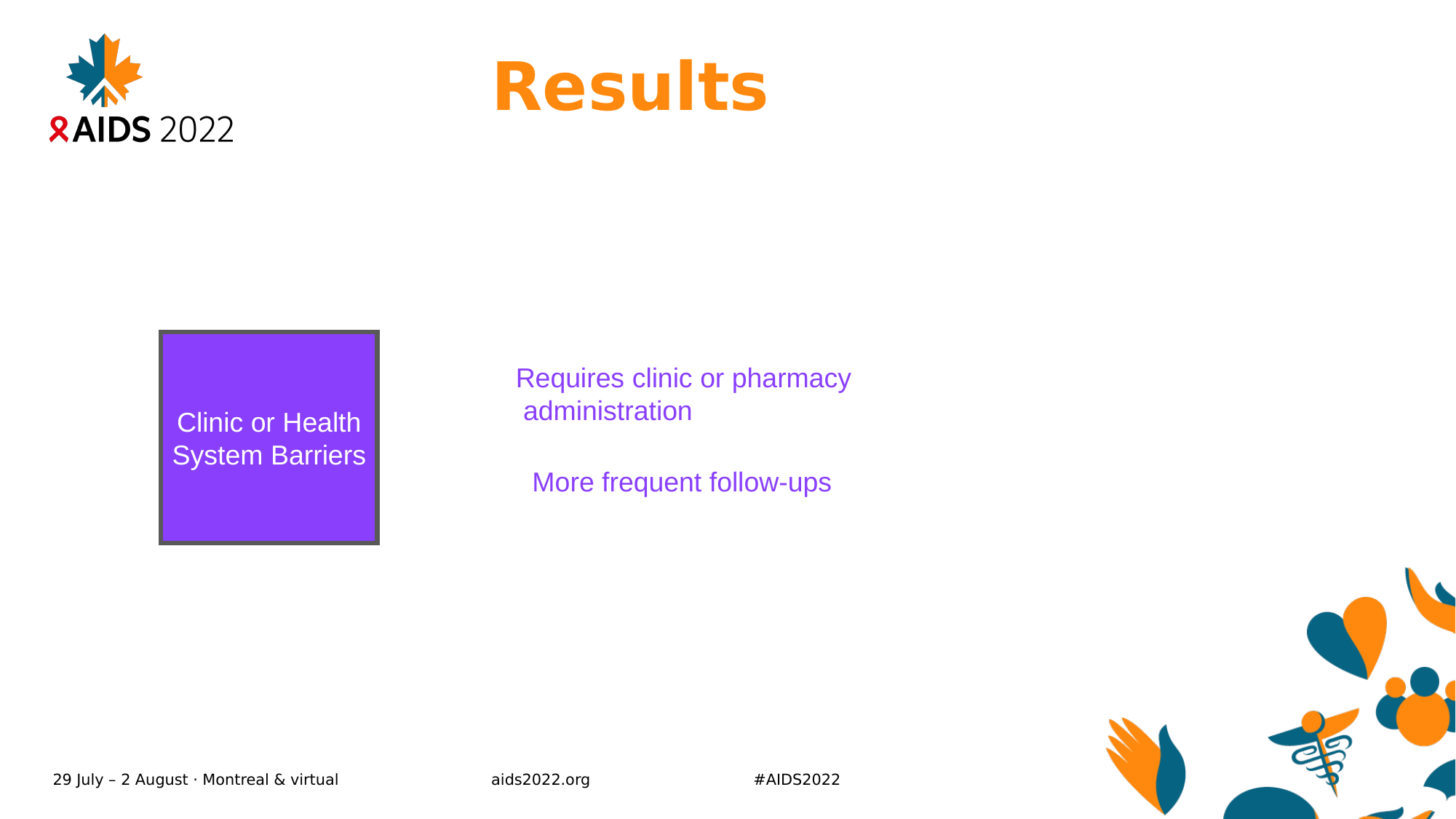

# Results
Clinic or Health System Barriers
Structural Coding
Requires clinic or pharmacy
 administration
More frequent follow-ups